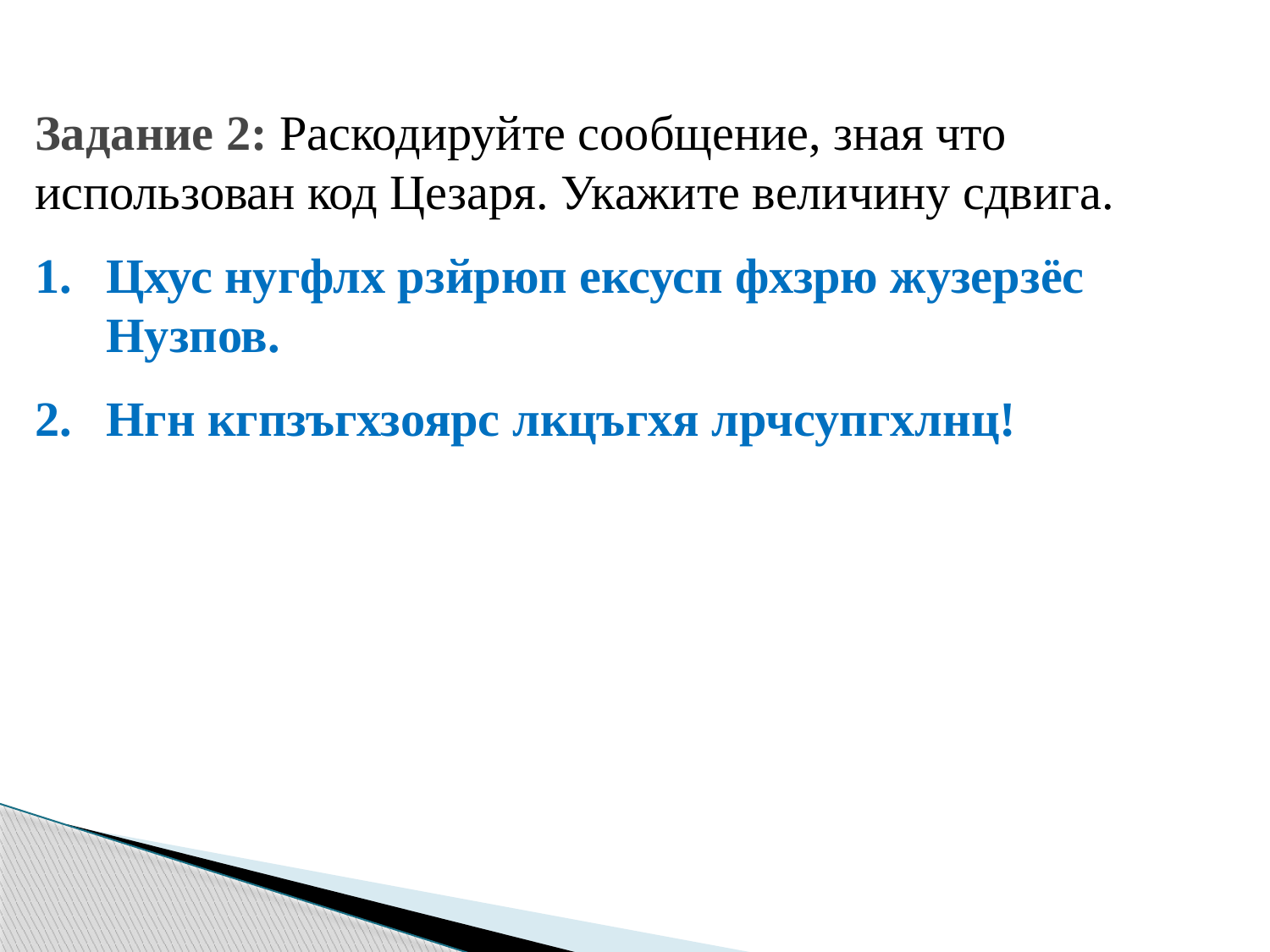

Задание 2: Раскодируйте сообщение, зная что использован код Цезаря. Укажите величину сдвига.
Цхус нугфлх рзйрюп ексусп фхзрю жузерзёс Нузпов.
Нгн кгпзъгхзоярс лкцъгхя лрчсупгхлнц!